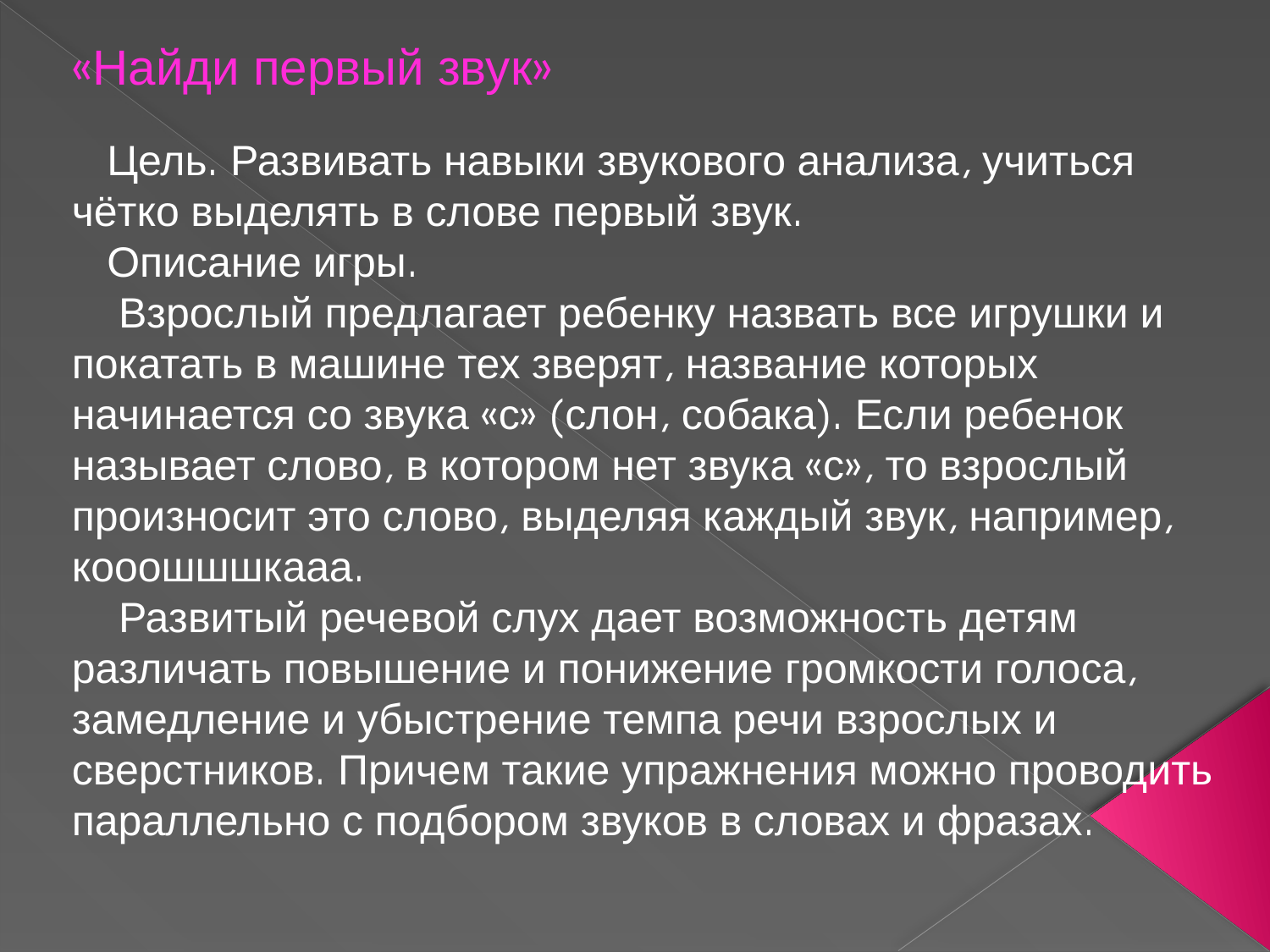

«Найди первый звук»

   Цель. Развивать навыки звукового анализа, учиться чётко выделять в слове первый звук.
   Описание игры.
    Взрослый предлагает ребенку назвать все игрушки и покатать в машине тех зверят, название которых начинается со звука «с» (слон, собака). Если ребенок называет слово, в котором нет звука «с», то взрослый произносит это слово, выделяя каждый звук, например, кооошшшкааа.
    Развитый речевой слух дает возможность детям различать повышение и понижение громкости голоса, замедление и убыстрение темпа речи взрослых и сверстников. Причем такие упражнения можно проводить параллельно с подбором звуков в словах и фразах.